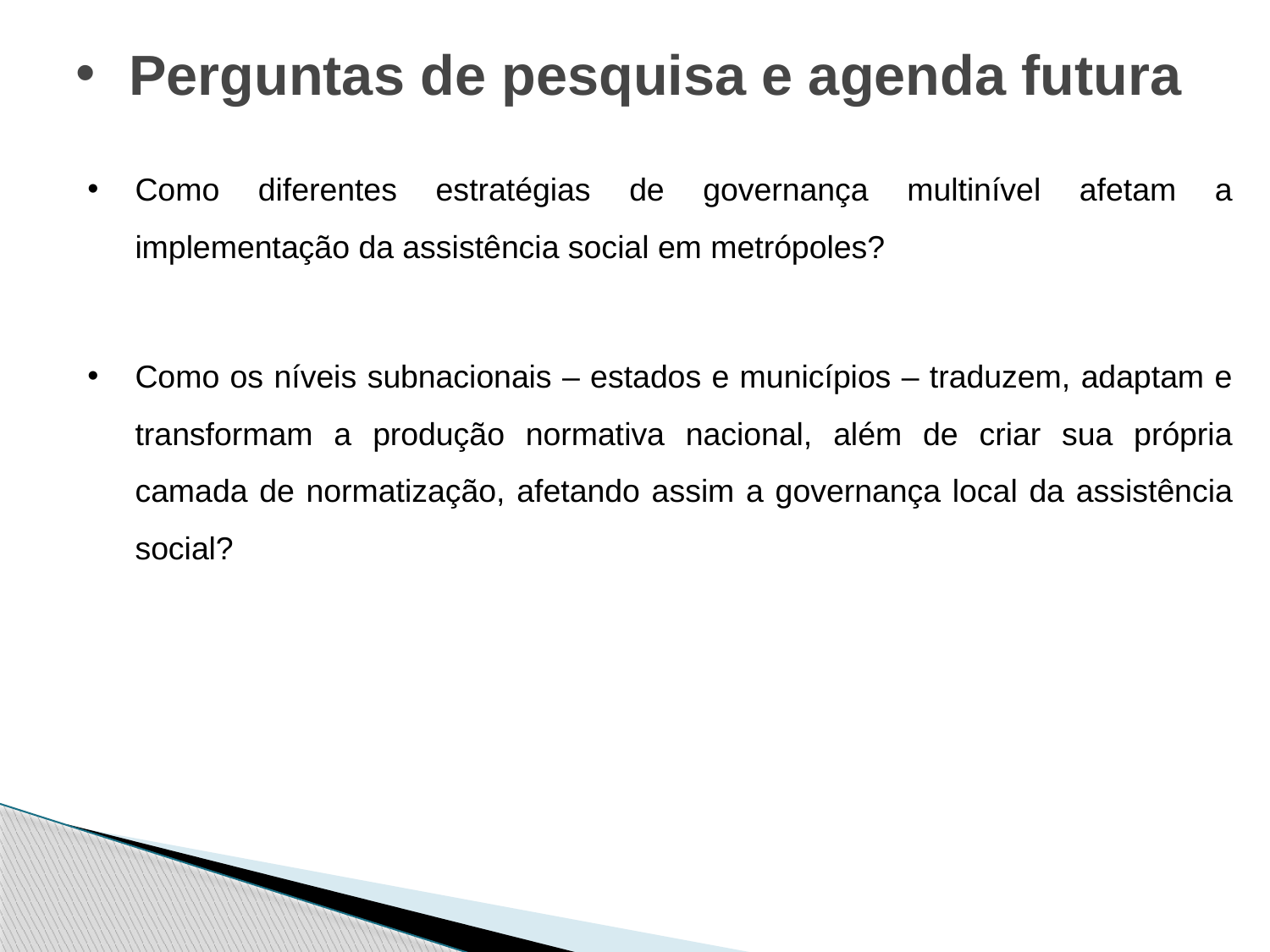

# Perguntas de pesquisa e agenda futura

Como diferentes estratégias de governança multinível afetam a implementação da assistência social em metrópoles?

Como os níveis subnacionais – estados e municípios – traduzem, adaptam e transformam a produção normativa nacional, além de criar sua própria camada de normatização, afetando assim a governança local da assistência social?